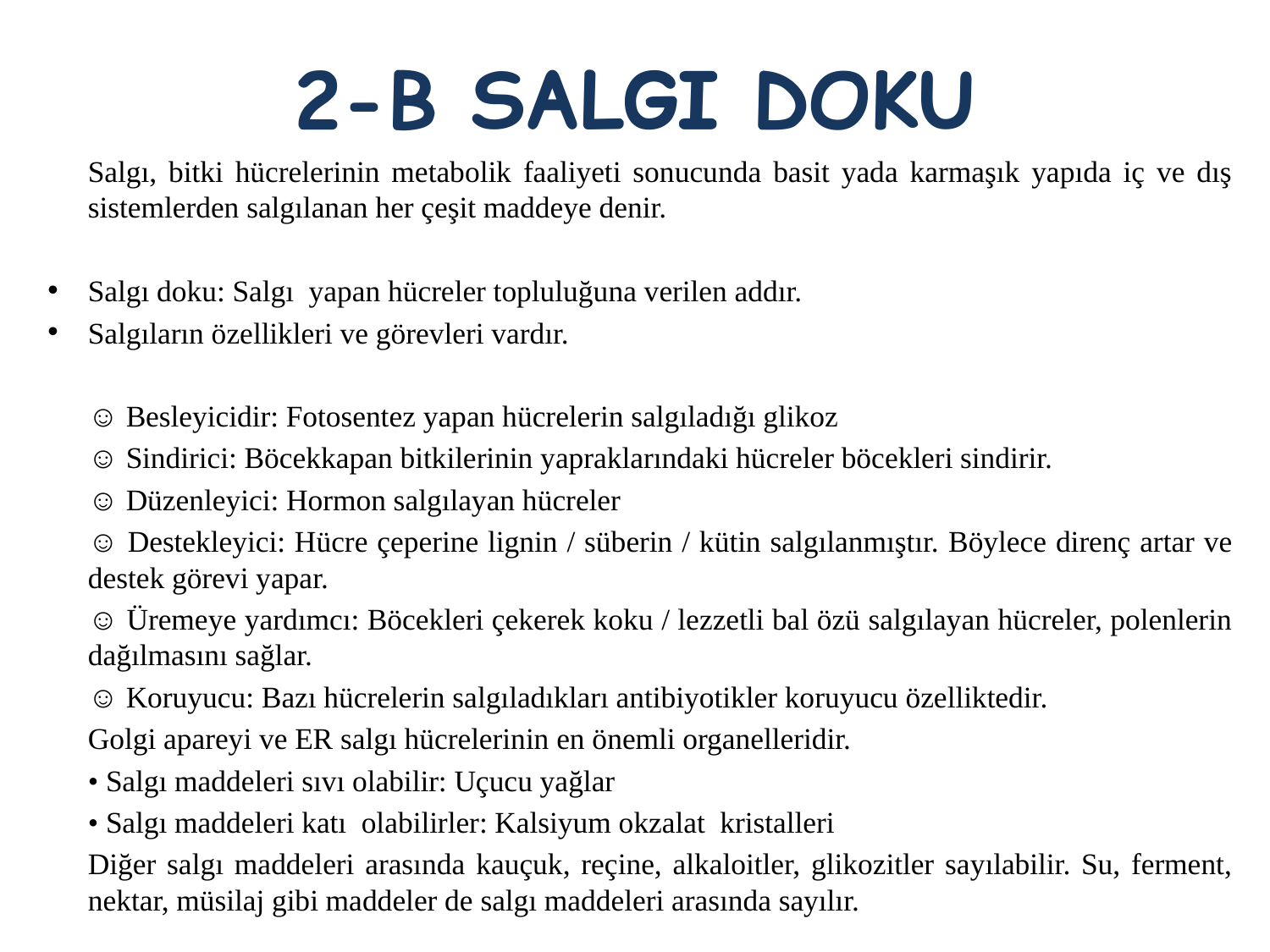

# 2-B SALGI DOKU
	Salgı, bitki hücrelerinin metabolik faaliyeti sonucunda basit yada karmaşık yapıda iç ve dış sistemlerden salgılanan her çeşit maddeye denir.

Salgı doku: Salgı  yapan hücreler topluluğuna verilen addır.
Salgıların özellikleri ve görevleri vardır.

	☺ Besleyicidir: Fotosentez yapan hücrelerin salgıladığı glikoz
	☺ Sindirici: Böcekkapan bitkilerinin yapraklarındaki hücreler böcekleri sindirir.
	☺ Düzenleyici: Hormon salgılayan hücreler
	☺ Destekleyici: Hücre çeperine lignin / süberin / kütin salgılanmıştır. Böylece direnç artar ve destek görevi yapar.
	☺ Üremeye yardımcı: Böcekleri çekerek koku / lezzetli bal özü salgılayan hücreler, polenlerin dağılmasını sağlar.
	☺ Koruyucu: Bazı hücrelerin salgıladıkları antibiyotikler koruyucu özelliktedir.
	Golgi apareyi ve ER salgı hücrelerinin en önemli organelleridir.
		• Salgı maddeleri sıvı olabilir: Uçucu yağlar
		• Salgı maddeleri katı  olabilirler: Kalsiyum okzalat  kristalleri
	Diğer salgı maddeleri arasında kauçuk, reçine, alkaloitler, glikozitler sayılabilir. Su, ferment, nektar, müsilaj gibi maddeler de salgı maddeleri arasında sayılır.